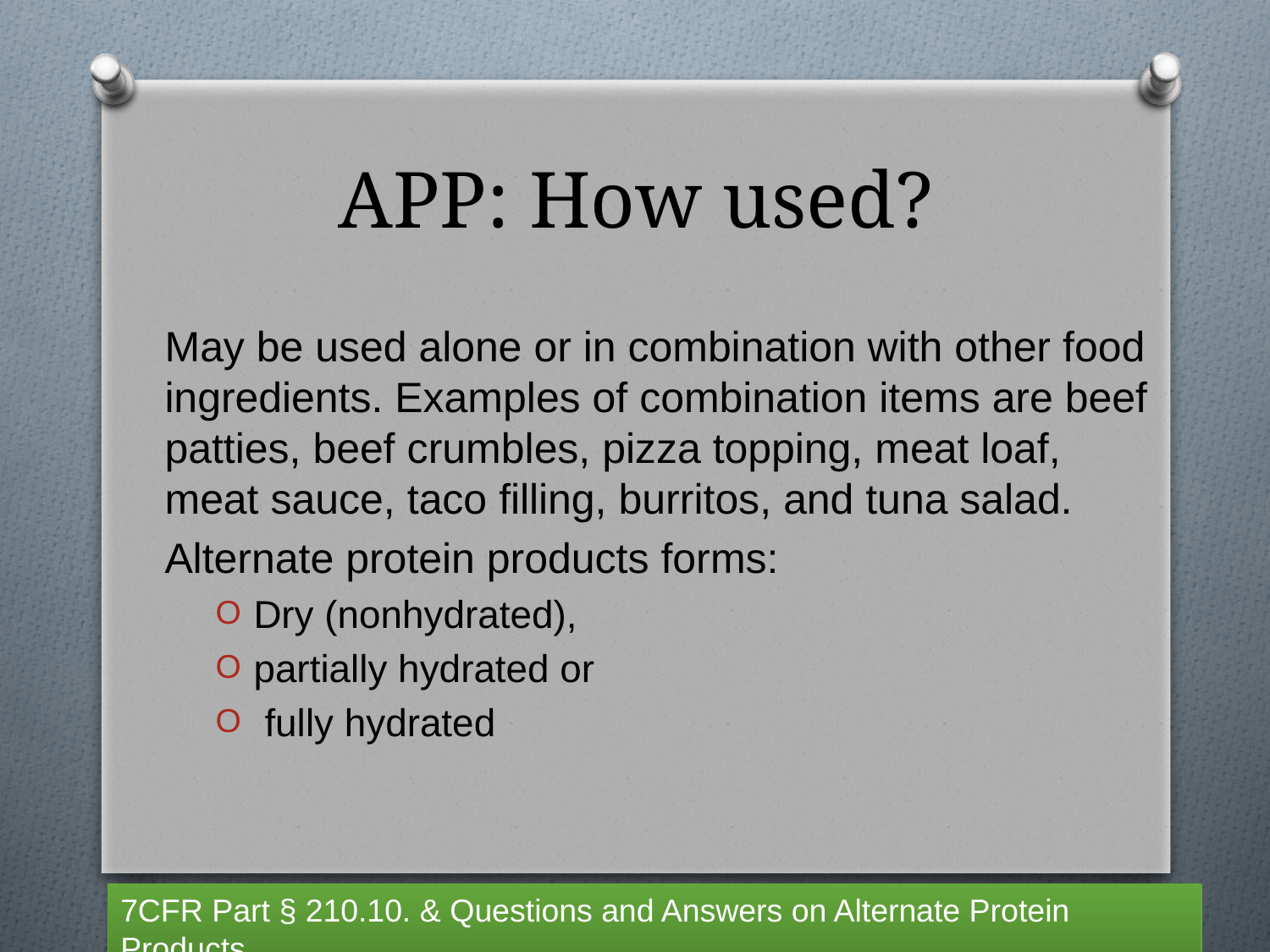

# APP: How used?
May be used alone or in combination with other food ingredients. Examples of combination items are beef patties, beef crumbles, pizza topping, meat loaf, meat sauce, taco filling, burritos, and tuna salad.
Alternate protein products forms:
Dry (nonhydrated),
partially hydrated or
 fully hydrated

7CFR Part § 210.10. & Questions and Answers on Alternate Protein Products